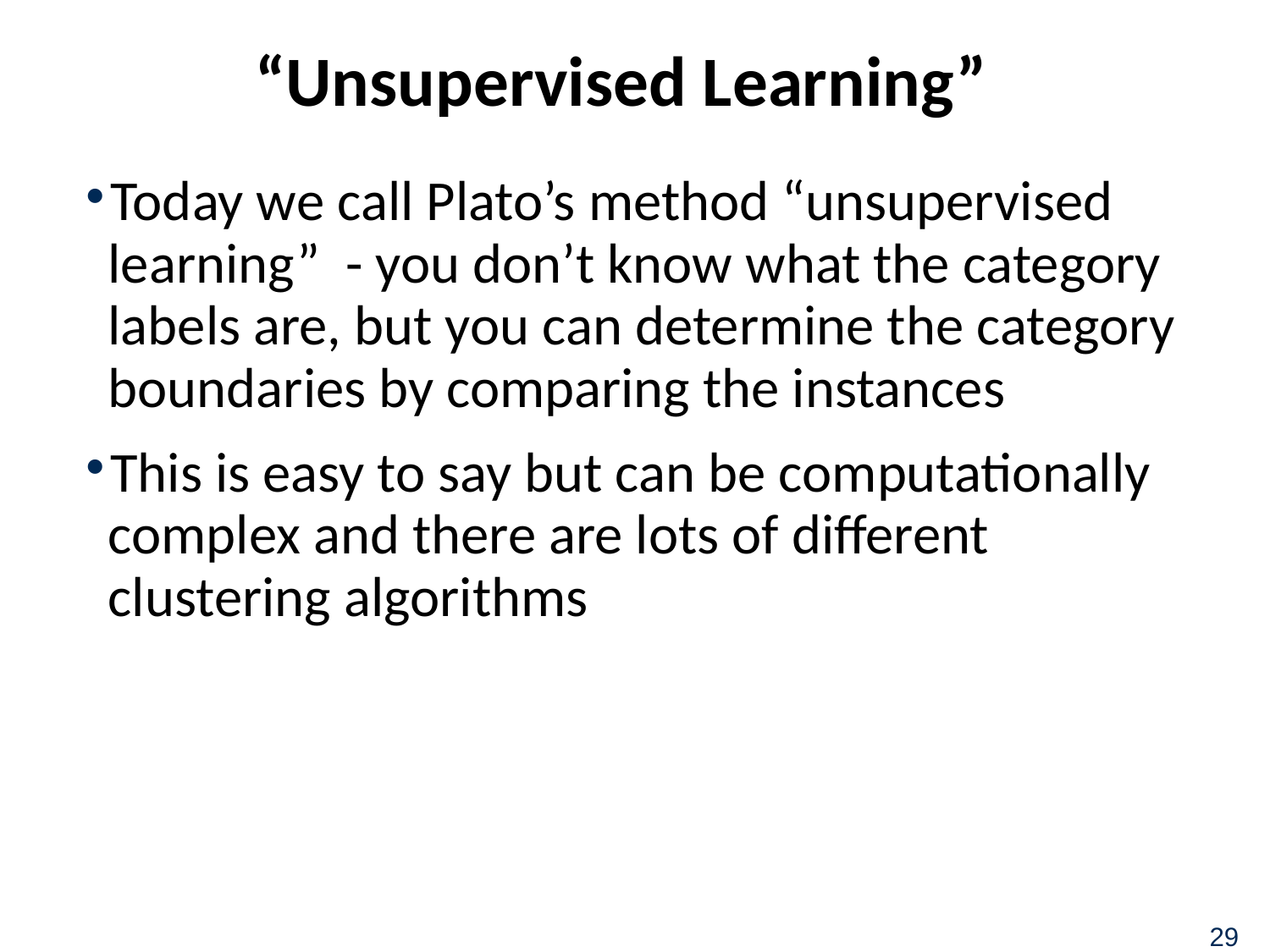

# “Unsupervised Learning”
Today we call Plato’s method “unsupervised learning”  - you don’t know what the category labels are, but you can determine the category boundaries by comparing the instances
This is easy to say but can be computationally complex and there are lots of different clustering algorithms

29